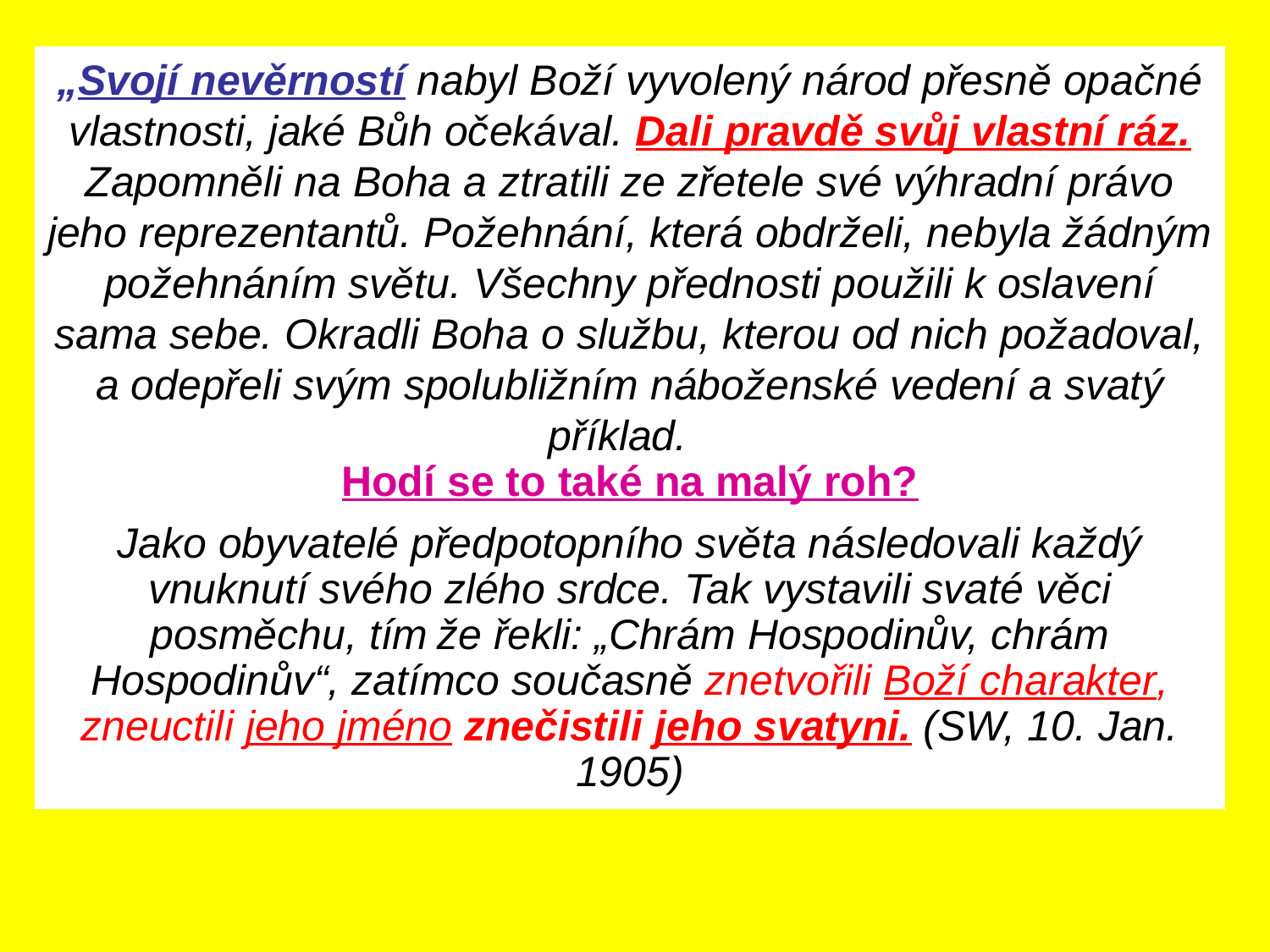

„Svojí nevěrností nabyl Boží vyvolený národ přesně opačné vlastnosti, jaké Bůh očekával. Dali pravdě svůj vlastní ráz. Zapomněli na Boha a ztratili ze zřetele své výhradní právo jeho reprezentantů. Požehnání, která obdrželi, nebyla žádným požehnáním světu. Všechny přednosti použili k oslavení sama sebe. Okradli Boha o službu, kterou od nich požadoval, a odepřeli svým spolubližním náboženské vedení a svatý příklad.
Hodí se to také na malý roh?
Jako obyvatelé předpotopního světa následovali každý vnuknutí svého zlého srdce. Tak vystavili svaté věci posměchu, tím že řekli: „Chrám Hospodinův, chrám Hospodinův“, zatímco současně znetvořili Boží charakter, zneuctili jeho jméno znečistili jeho svatyni. (SW, 10. Jan. 1905)